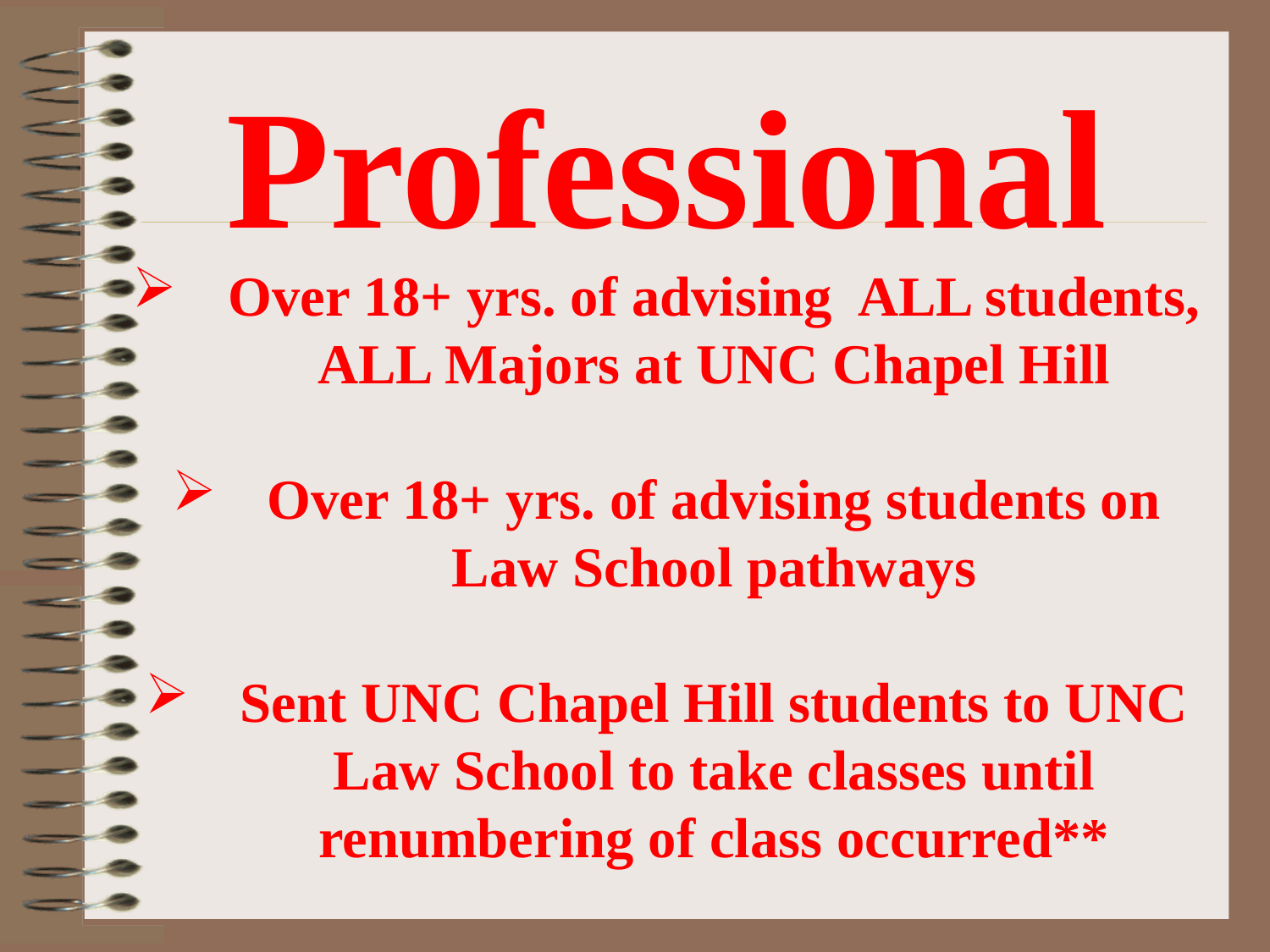

Professional
Over 18+ yrs. of advising  ALL students, ALL Majors at UNC Chapel Hill

Over 18+ yrs. of advising students on Law School pathways

Sent UNC Chapel Hill students to UNC Law School to take classes until renumbering of class occurred**